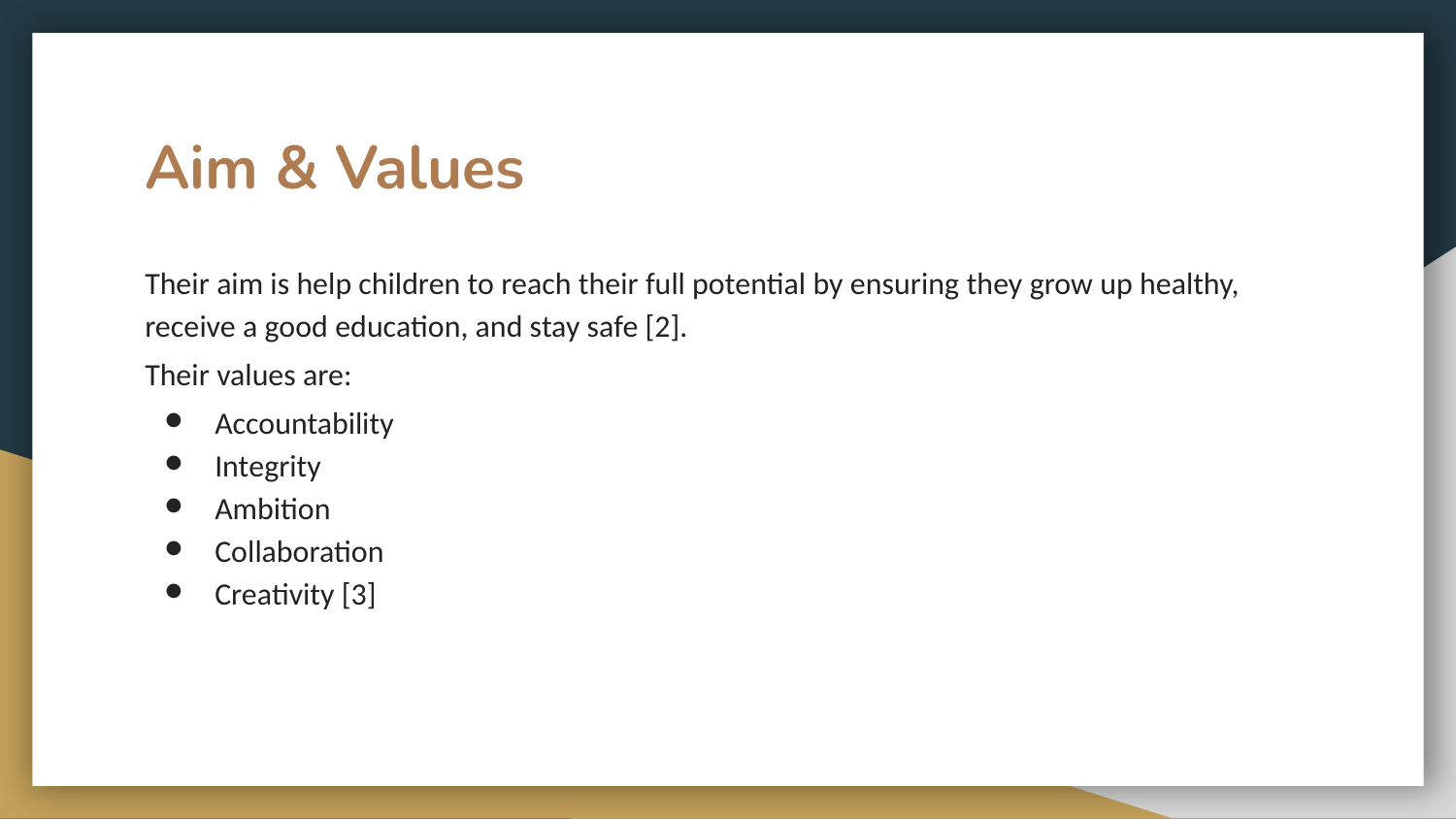

# Aim & Values
Their aim is help children to reach their full potential by ensuring they grow up healthy, receive a good education, and stay safe [2].
Their values are:
Accountability
Integrity
Ambition
Collaboration
Creativity [3]